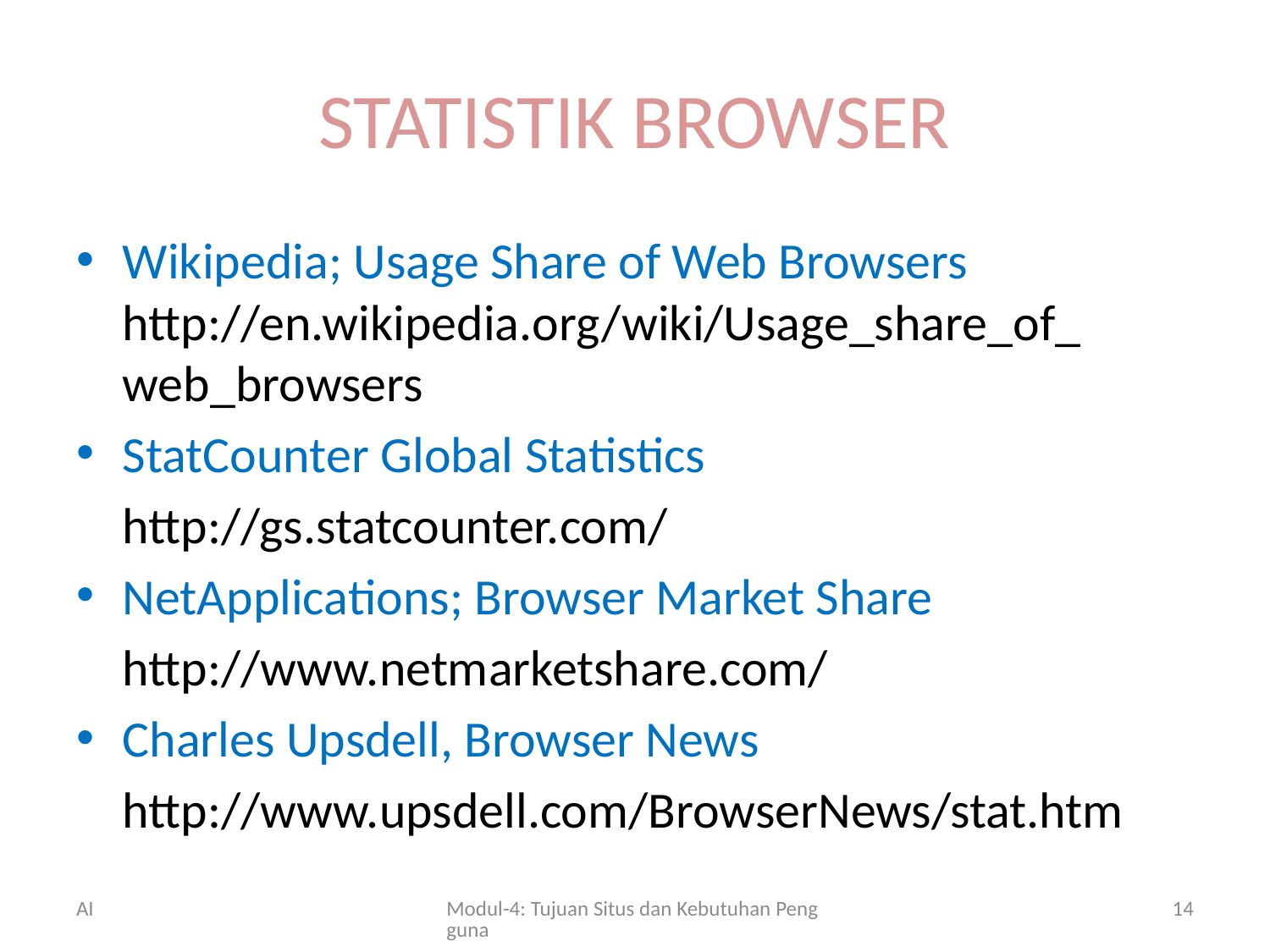

# STATISTIK BROWSER
Wikipedia; Usage Share of Web Browsers http://en.wikipedia.org/wiki/Usage_share_of_ web_browsers
StatCounter Global Statistics
	http://gs.statcounter.com/
NetApplications; Browser Market Share
	http://www.netmarketshare.com/
Charles Upsdell, Browser News
	http://www.upsdell.com/BrowserNews/stat.htm
AI
Modul-4: Tujuan Situs dan Kebutuhan Pengguna
14